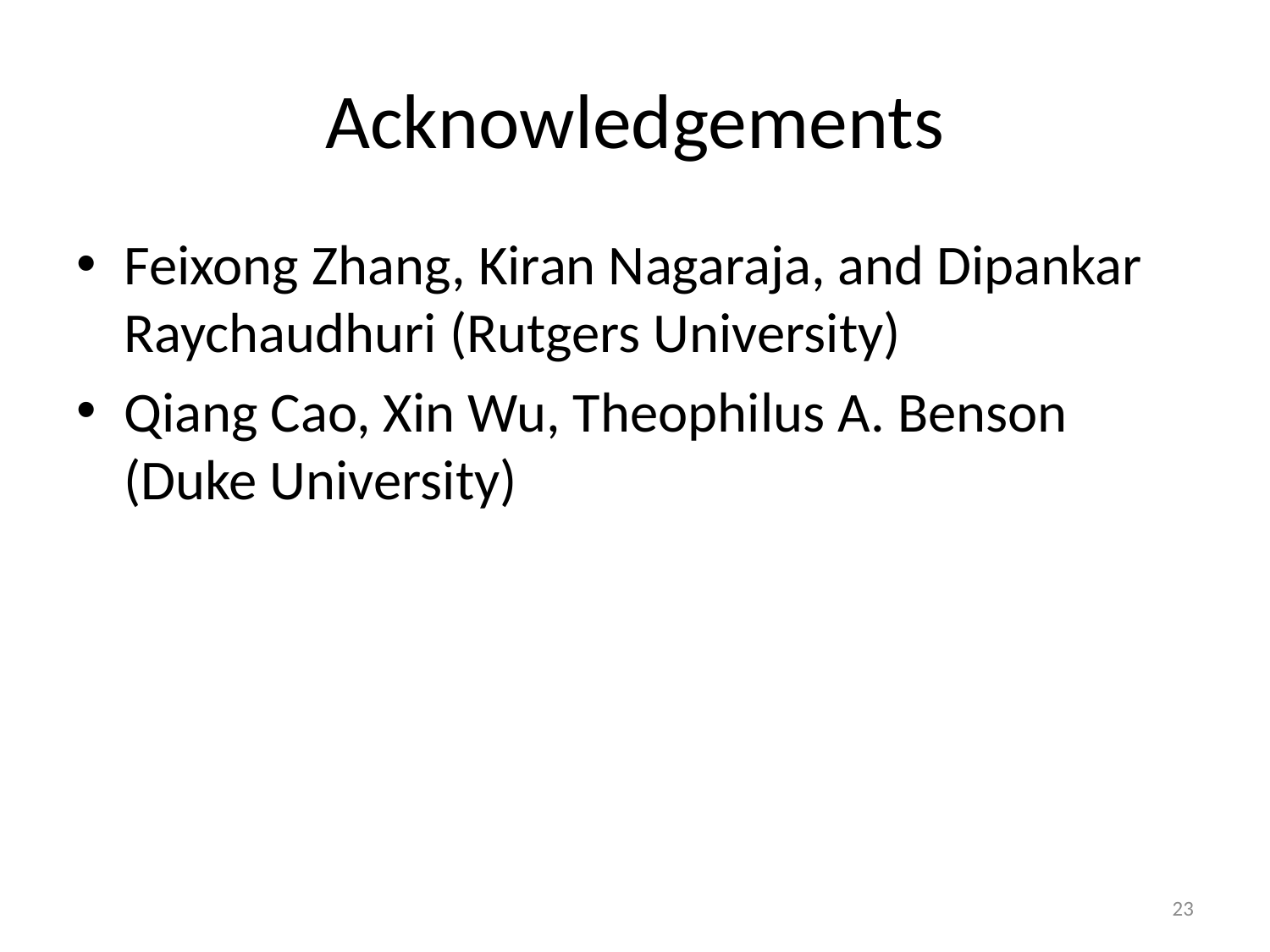

# Acknowledgements
Feixong Zhang, Kiran Nagaraja, and Dipankar Raychaudhuri (Rutgers University)
Qiang Cao, Xin Wu, Theophilus A. Benson (Duke University)
23